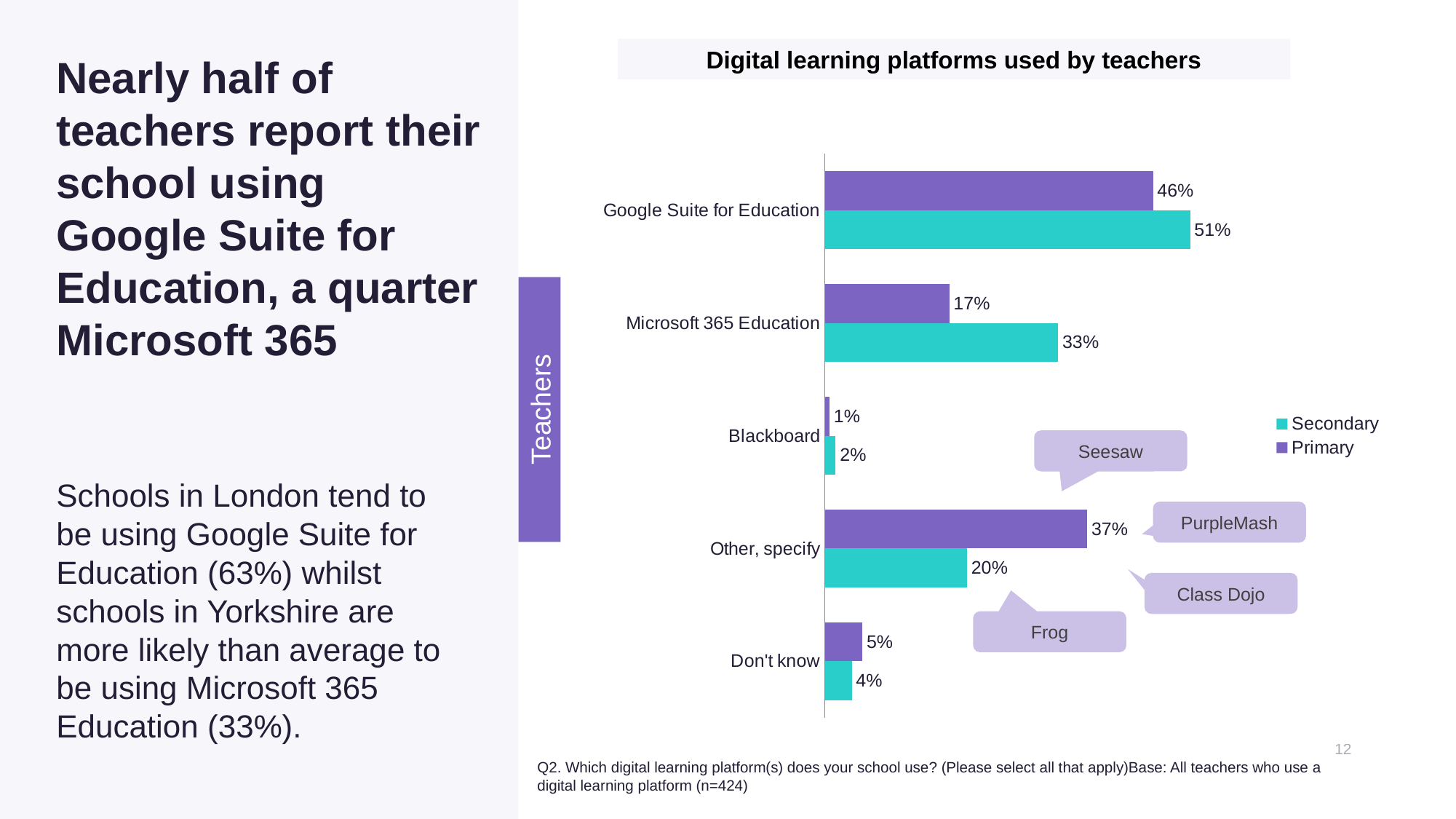

Digital learning platforms used by teachers
# Nearly half of teachers report their school using Google Suite for Education, a quarter Microsoft 365

### Chart

| Category | Primary | Secondary |
|---|---|---|
| Google Suite for Education | 0.4584387706767843 | 0.5103410169167529 |
| Microsoft 365 Education | 0.1738612616419115 | 0.325838594630208 |
| Blackboard | 0.006641965299568519 | 0.01518621406984807 |
| Other, specify | 0.3665469729297407 | 0.1986593746430228 |
| Don't know | 0.05259748238983012 | 0.03772088459953996 |
Teachers
Seesaw
Schools in London tend to be using Google Suite for Education (63%) whilst schools in Yorkshire are more likely than average to be using Microsoft 365 Education (33%).

PurpleMash
Class Dojo
Frog
Q2. Which digital learning platform(s) does your school use? (Please select all that apply)Base: All teachers who use a digital learning platform (n=424)